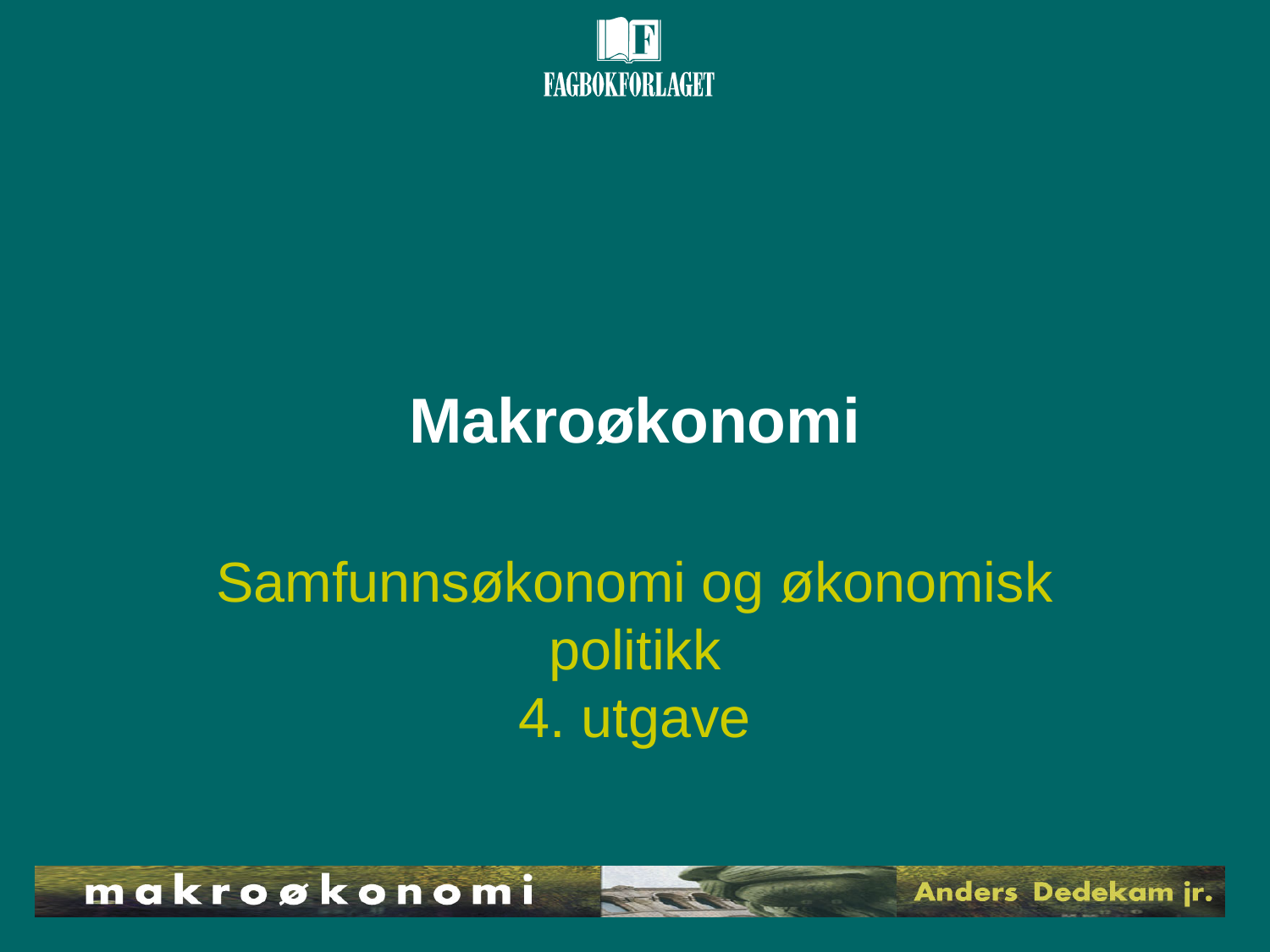

# Makroøkonomi
Samfunnsøkonomi og økonomisk politikk
4. utgave